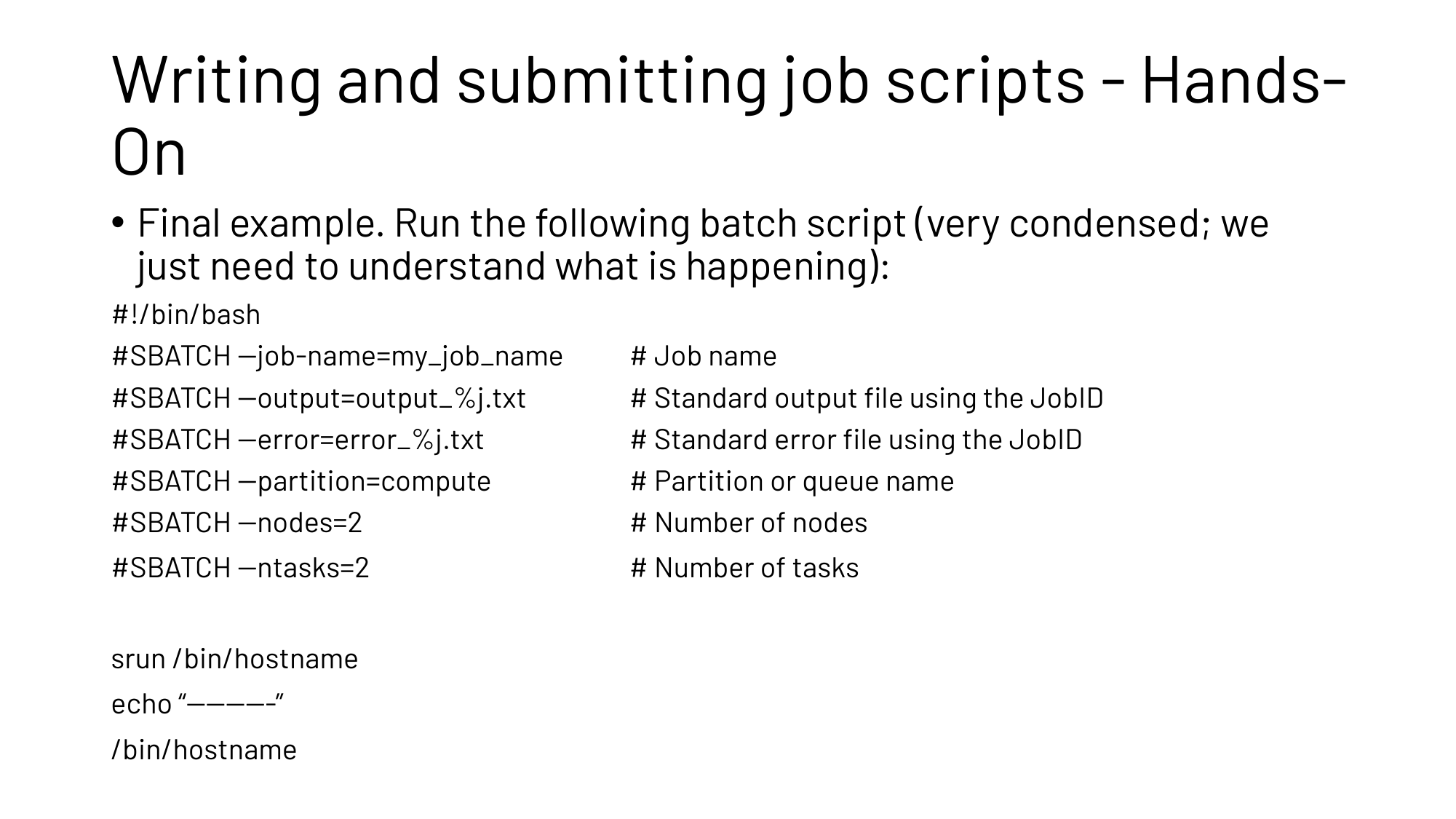

# Writing and submitting job scripts - Hands-On
Final example. Run the following batch script (very condensed; we just need to understand what is happening):
#!/bin/bash
#SBATCH --job-name=my_job_name        	# Job name
#SBATCH --output=output_%j.txt           	# Standard output file using the JobID
#SBATCH --error=error_%j.txt             	# Standard error file using the JobID
#SBATCH --partition=compute    		# Partition or queue name
#SBATCH --nodes=2		         	# Number of nodes
#SBATCH --ntasks=2		            	# Number of tasks

srun /bin/hostname
echo “---------”
/bin/hostname